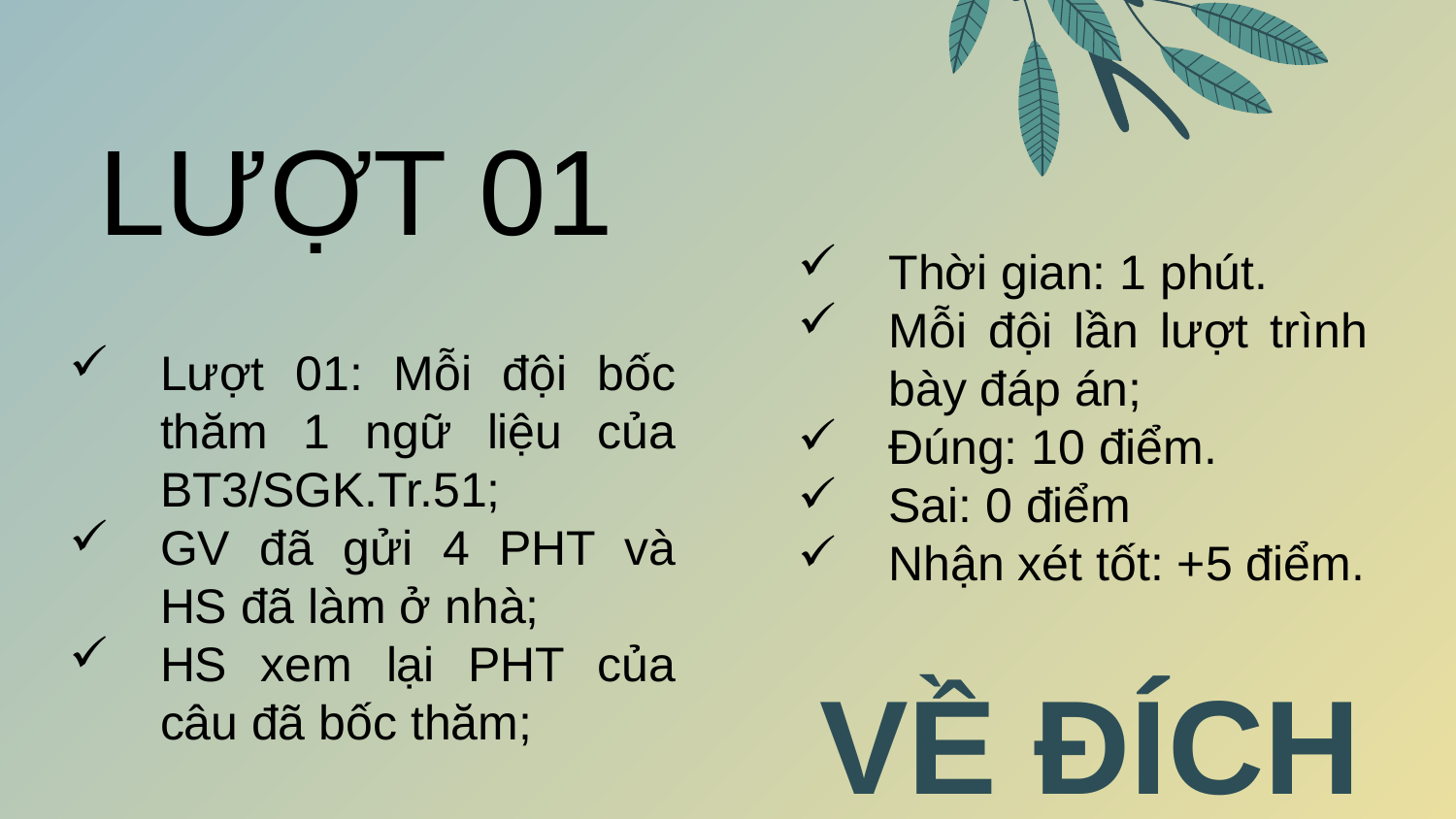

LƯỢT 01
Thời gian: 1 phút.
Mỗi đội lần lượt trình bày đáp án;
Đúng: 10 điểm.
Sai: 0 điểm
Nhận xét tốt: +5 điểm.
Lượt 01: Mỗi đội bốc thăm 1 ngữ liệu của BT3/SGK.Tr.51;
GV đã gửi 4 PHT và HS đã làm ở nhà;
HS xem lại PHT của câu đã bốc thăm;
VỀ ĐÍCH